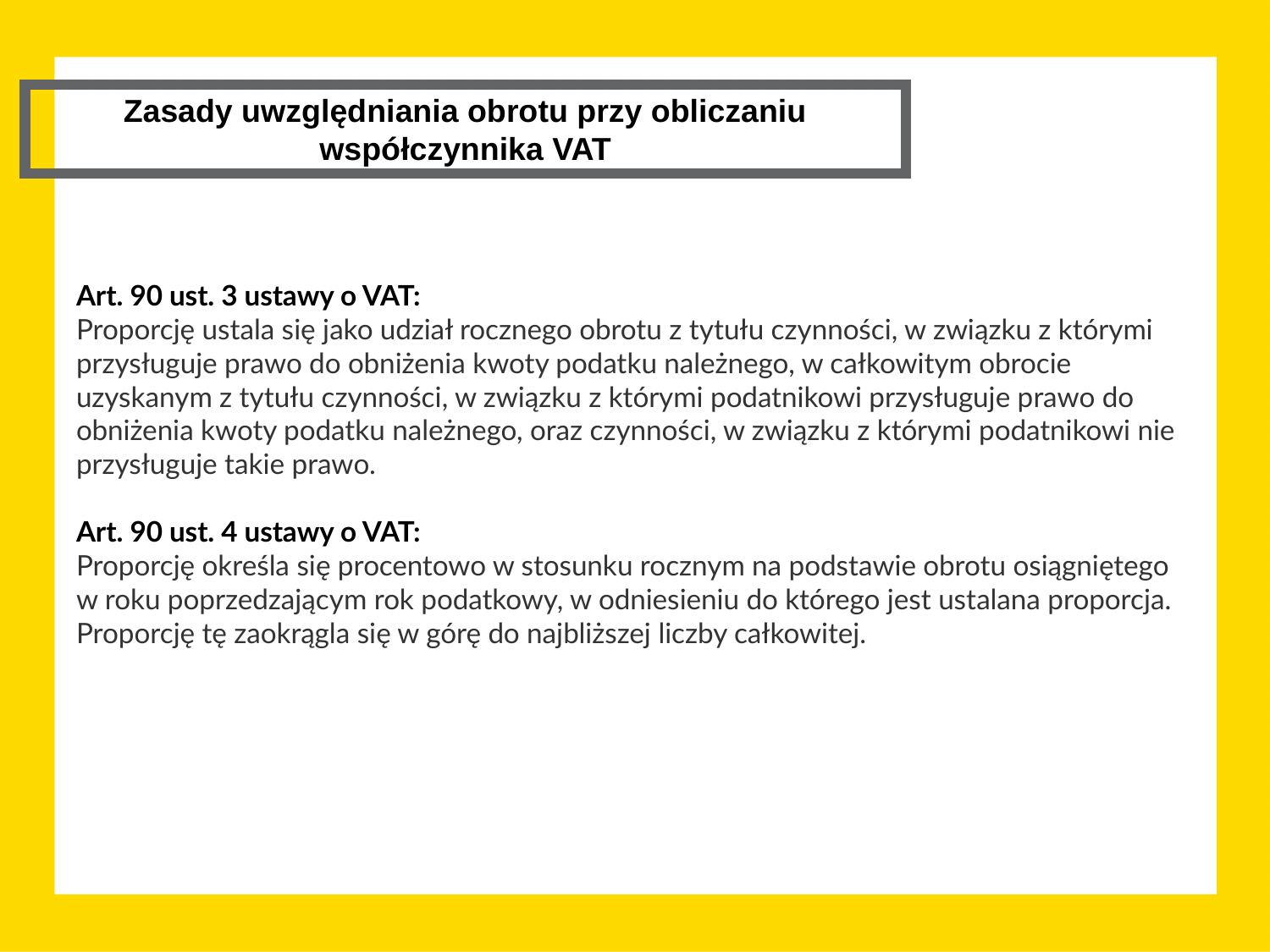

Zasady uwzględniania obrotu przy obliczaniu współczynnika VAT
Art. 90 ust. 3 ustawy o VAT:
Proporcję ustala się jako udział rocznego obrotu z tytułu czynności, w związku z którymi przysługuje prawo do obniżenia kwoty podatku należnego, w całkowitym obrocie uzyskanym z tytułu czynności, w związku z którymi podatnikowi przysługuje prawo do obniżenia kwoty podatku należnego, oraz czynności, w związku z którymi podatnikowi nie przysługuje takie prawo.

Art. 90 ust. 4 ustawy o VAT:
Proporcję określa się procentowo w stosunku rocznym na podstawie obrotu osiągniętego w roku poprzedzającym rok podatkowy, w odniesieniu do którego jest ustalana proporcja. Proporcję tę zaokrągla się w górę do najbliższej liczby całkowitej.